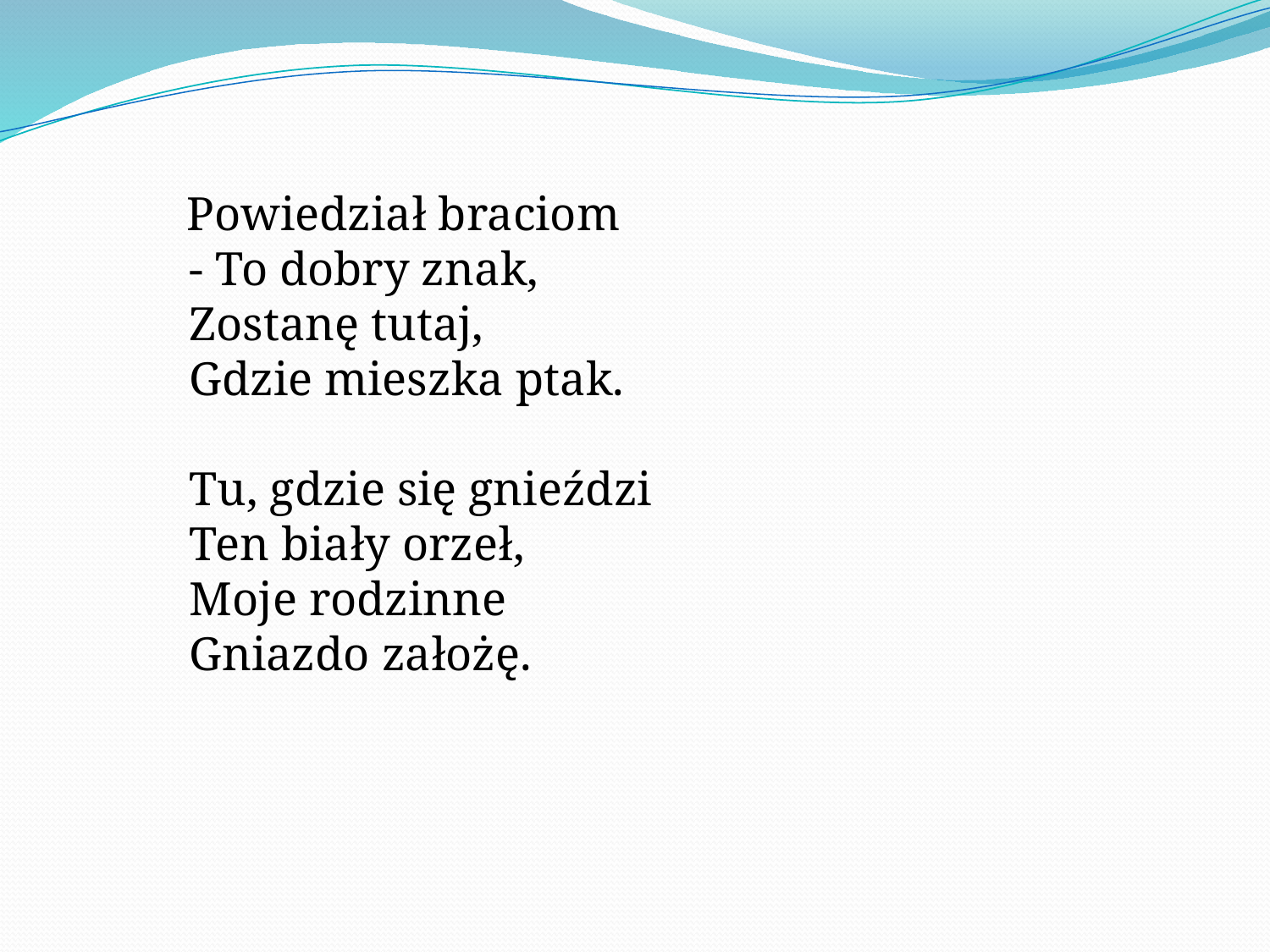

Powiedział braciom
- To dobry znak,
Zostanę tutaj,
Gdzie mieszka ptak.
Tu, gdzie się gnieździ
Ten biały orzeł,
Moje rodzinne
Gniazdo założę.